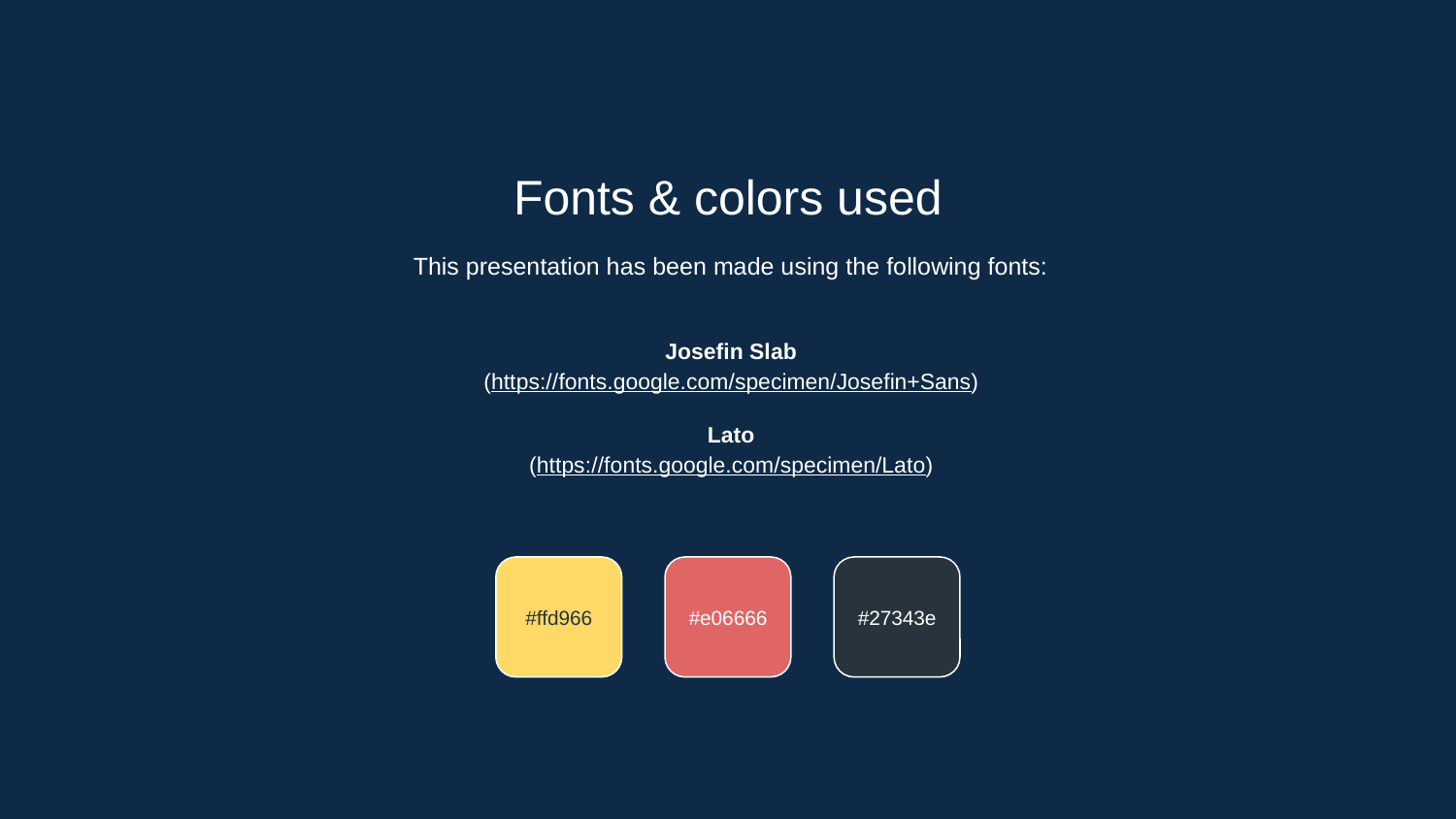

Fonts & colors used
This presentation has been made using the following fonts:

Josefin Slab
(https://fonts.google.com/specimen/Josefin+Sans)

Lato
(https://fonts.google.com/specimen/Lato)

#ffd966
#e06666
#27343e